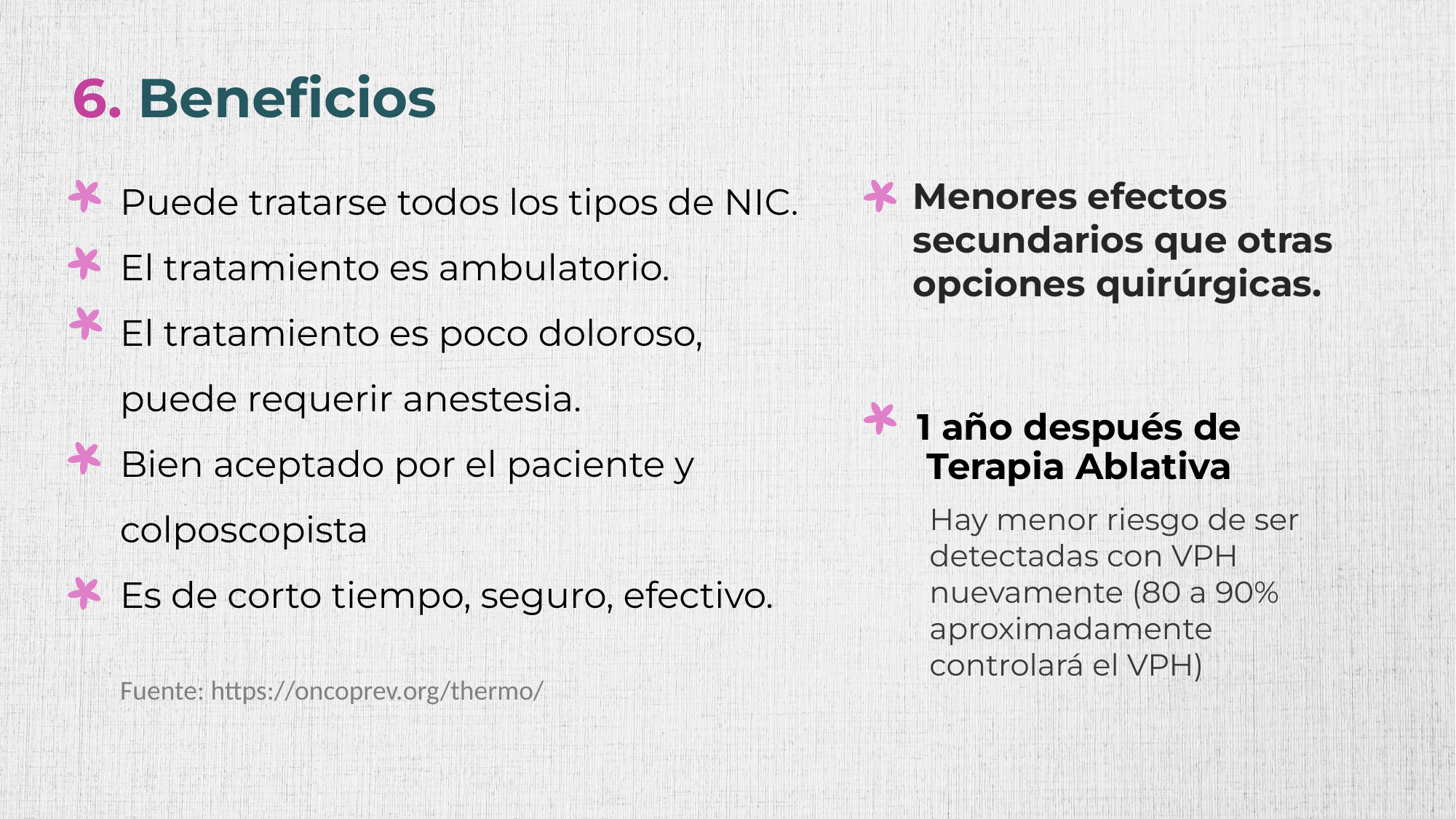

6. Beneficios
Menores efectos secundarios que otras opciones quirúrgicas.
Puede tratarse todos los tipos de NIC.
El tratamiento es ambulatorio.
El tratamiento es poco doloroso, puede requerir anestesia.
Bien aceptado por el paciente y colposcopista 
Es de corto tiempo, seguro, efectivo.

1 año después de Terapia Ablativa

Hay menor riesgo de ser detectadas con VPH nuevamente (80 a 90% aproximadamente controlará el VPH)

Fuente: https://oncoprev.org/thermo/